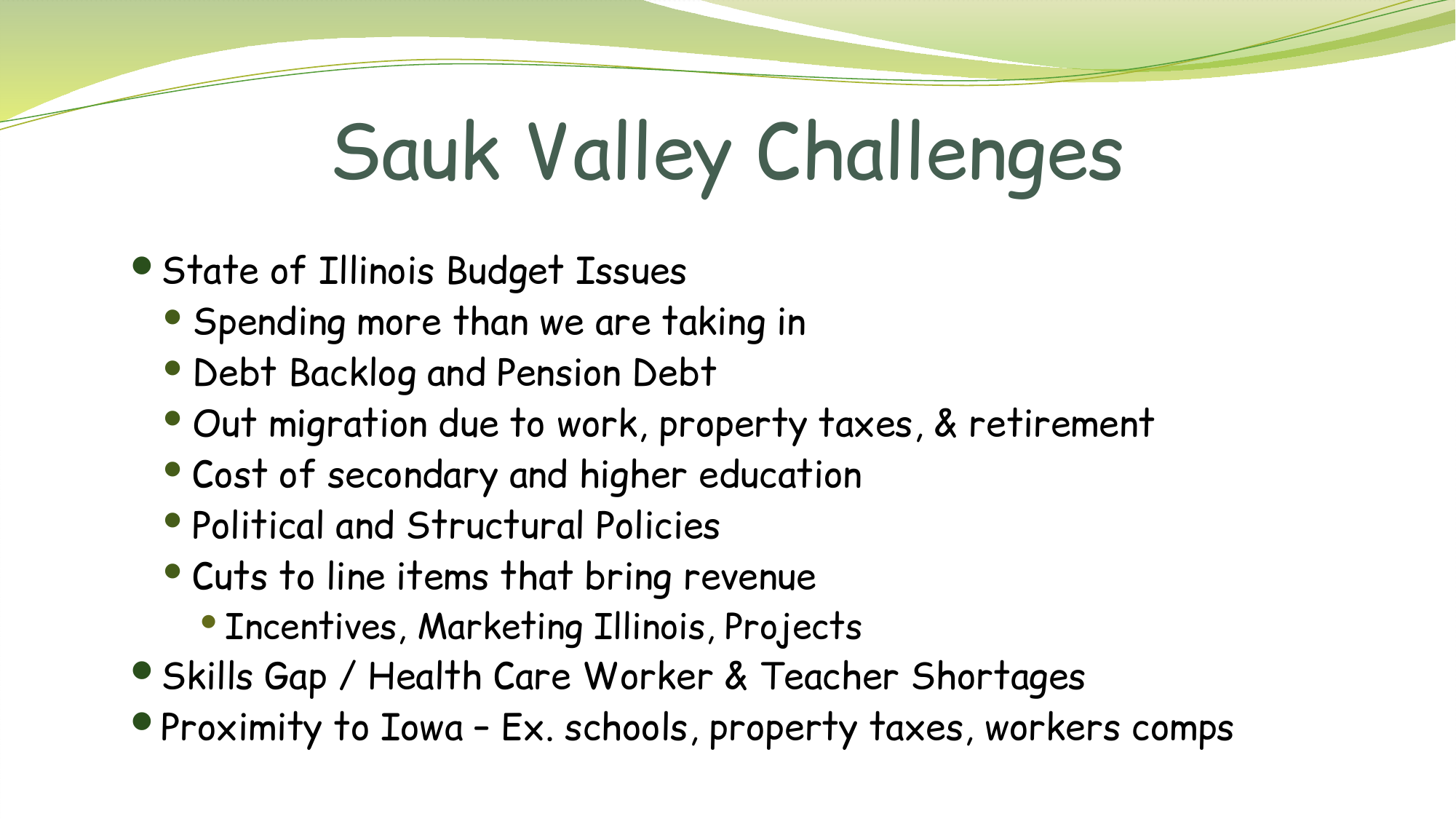

# Sauk Valley Challenges
State of Illinois Budget Issues
Spending more than we are taking in
Debt Backlog and Pension Debt
Out migration due to work, property taxes, & retirement
Cost of secondary and higher education
Political and Structural Policies
Cuts to line items that bring revenue
Incentives, Marketing Illinois, Projects
Skills Gap / Health Care Worker & Teacher Shortages
Proximity to Iowa – Ex. schools, property taxes, workers comps